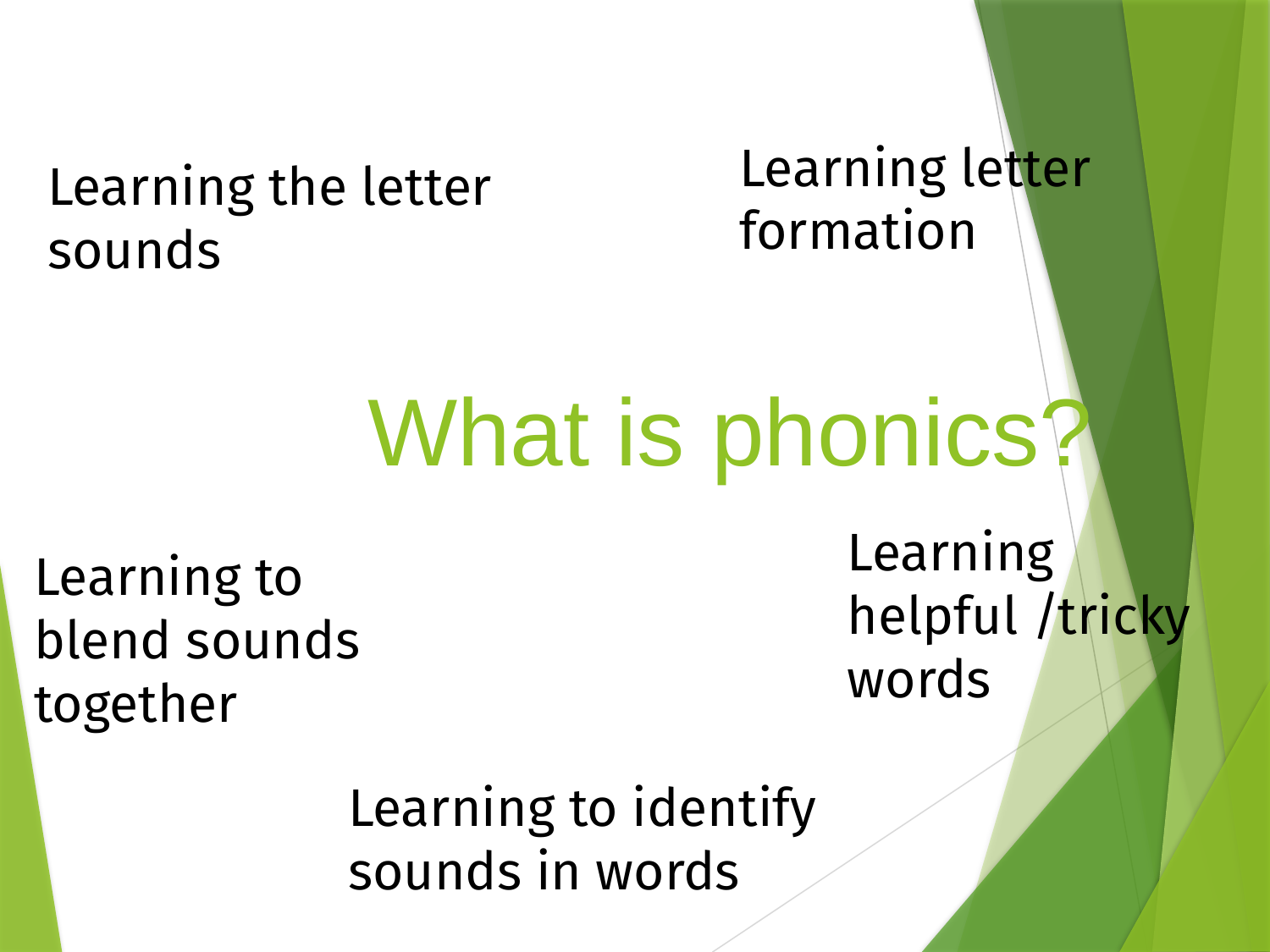

Learning letter formation
Learning the letter sounds
# What is phonics?
Learning helpful /tricky words
Learning to blend sounds together
Learning to identify sounds in words